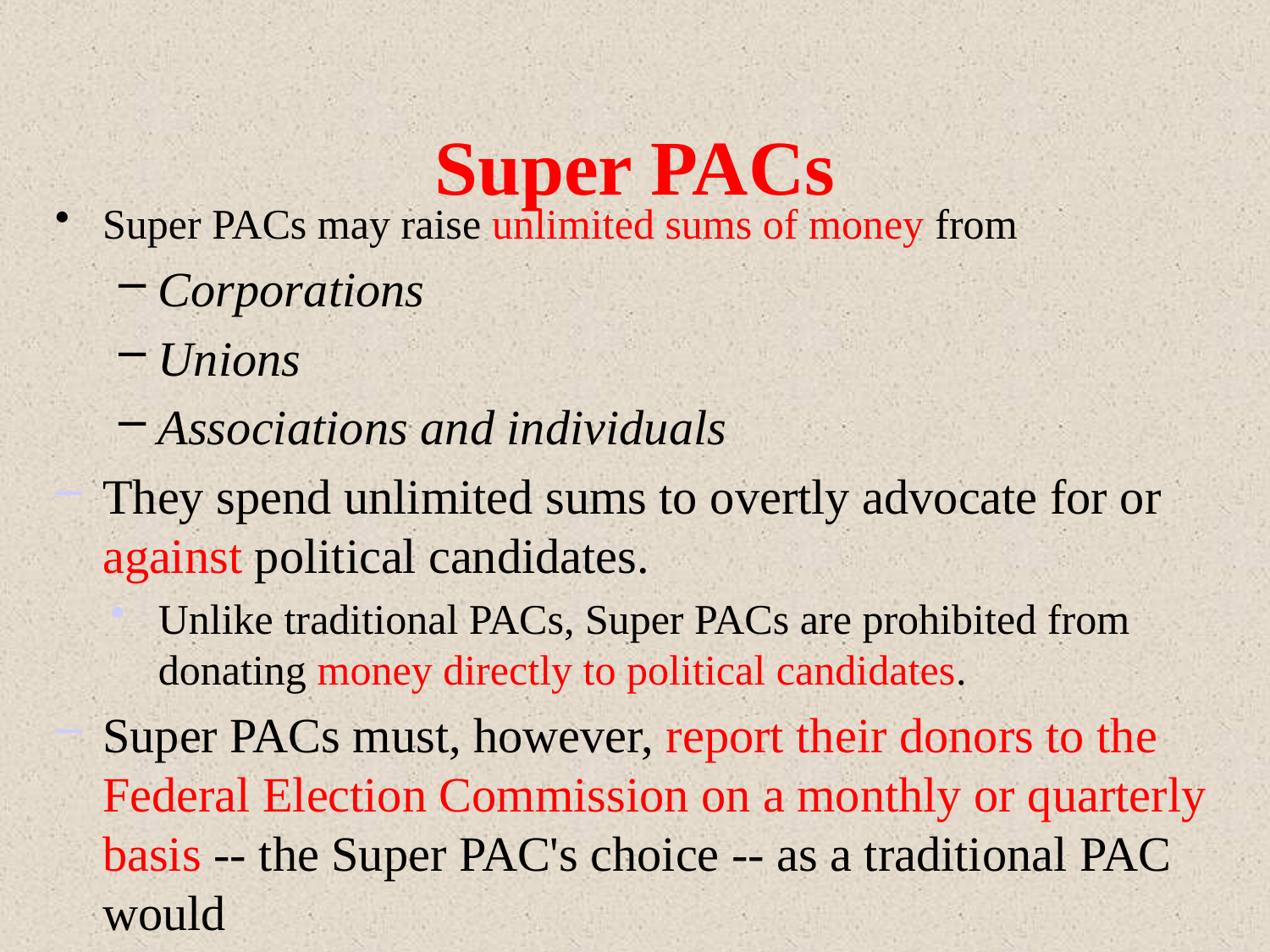

# Super PACs
Super PACs may raise unlimited sums of money from
Corporations
Unions
Associations and individuals
They spend unlimited sums to overtly advocate for or against political candidates.
Unlike traditional PACs, Super PACs are prohibited from donating money directly to political candidates.
Super PACs must, however, report their donors to the Federal Election Commission on a monthly or quarterly basis -- the Super PAC's choice -- as a traditional PAC would